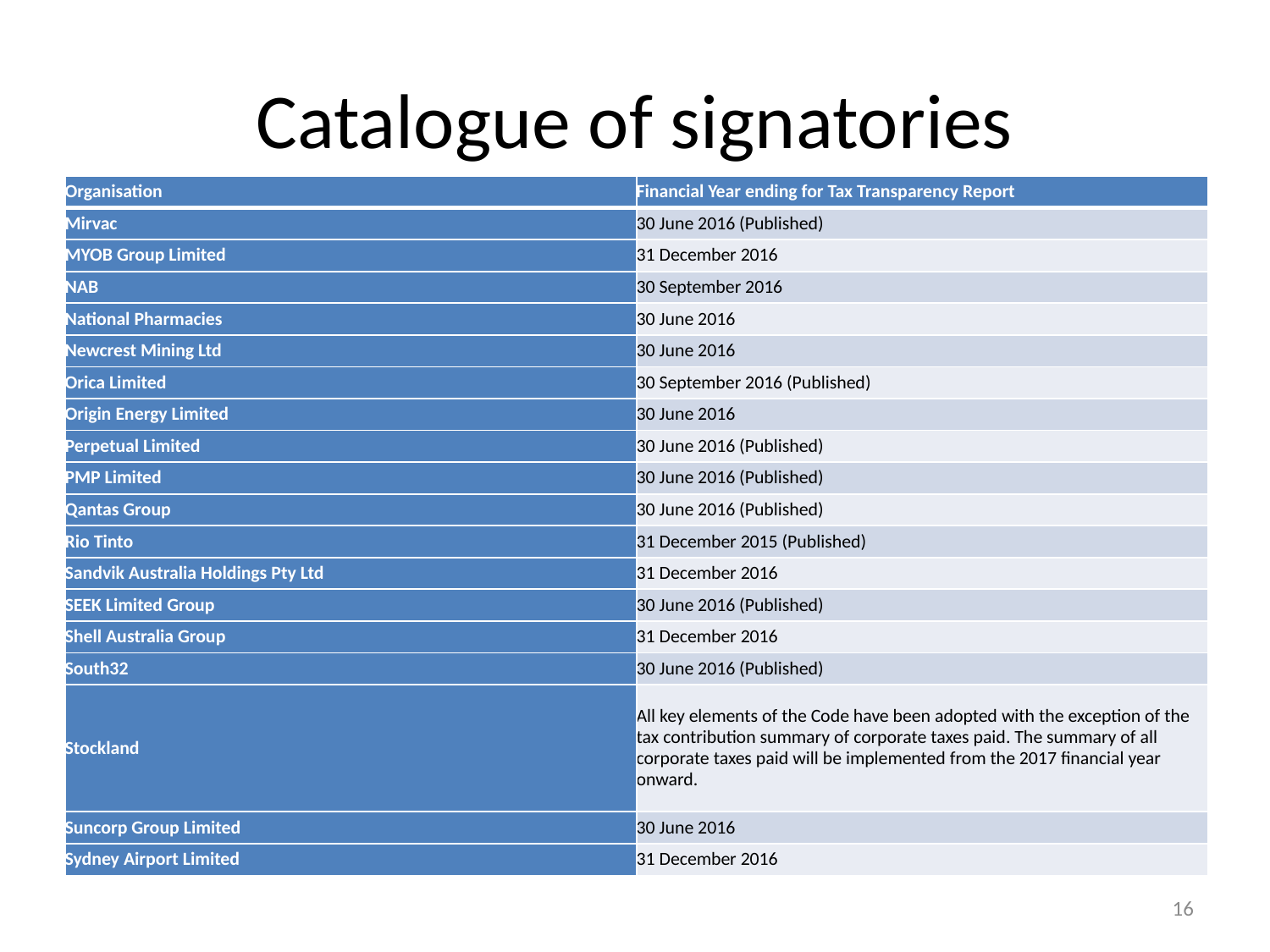

# Catalogue of signatories
| Organisation | Financial Year ending for Tax Transparency Report |
| --- | --- |
| Mirvac | 30 June 2016 (Published) |
| MYOB Group Limited | 31 December 2016 |
| NAB | 30 September 2016 |
| National Pharmacies | 30 June 2016 |
| Newcrest Mining Ltd | 30 June 2016 |
| Orica Limited | 30 September 2016 (Published) |
| Origin Energy Limited | 30 June 2016 |
| Perpetual Limited | 30 June 2016 (Published) |
| PMP Limited | 30 June 2016 (Published) |
| Qantas Group | 30 June 2016 (Published) |
| Rio Tinto | 31 December 2015 (Published) |
| Sandvik Australia Holdings Pty Ltd | 31 December 2016 |
| SEEK Limited Group | 30 June 2016 (Published) |
| Shell Australia Group | 31 December 2016 |
| South32 | 30 June 2016 (Published) |
| Stockland | All key elements of the Code have been adopted with the exception of the tax contribution summary of corporate taxes paid. The summary of all corporate taxes paid will be implemented from the 2017 financial year onward. |
| Suncorp Group Limited | 30 June 2016 |
| Sydney Airport Limited | 31 December 2016 |
16